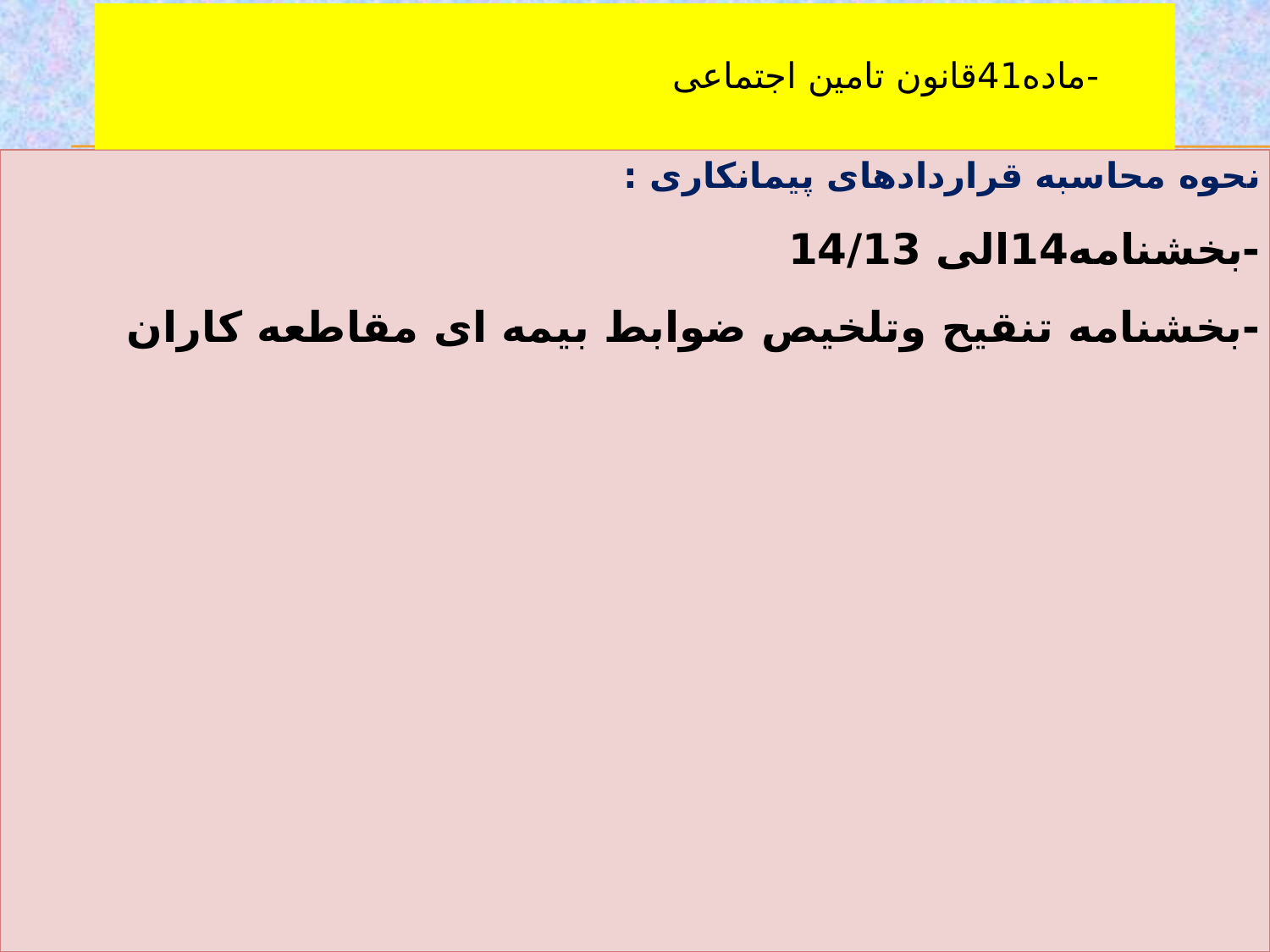

-ماده41قانون تامین اجتماعی
| نحوه محاسبه قراردادهای پیمانکاری : -بخشنامه14الی 14/13 -بخشنامه تنقیح وتلخیص ضوابط بیمه ای مقاطعه کاران |
| --- |
11